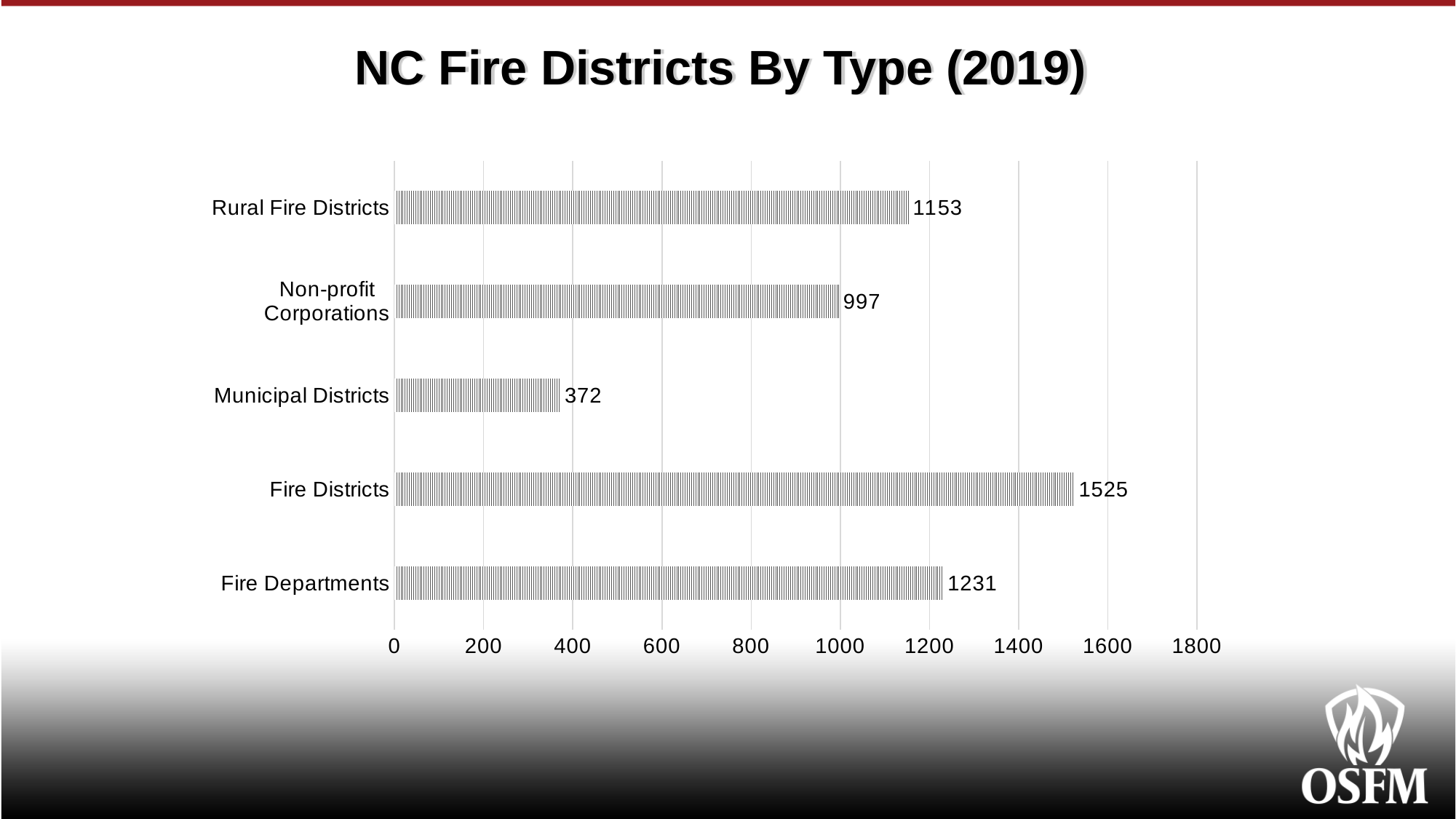

# NC Fire Districts By Type (2019)

### Chart

| Category | Series 1 |
|---|---|
| Fire Departments | 1231.0 |
| Fire Districts | 1525.0 |
| Municipal Districts | 372.0 |
| Non-profit Corporations | 997.0 |
| Rural Fire Districts | 1153.0 |